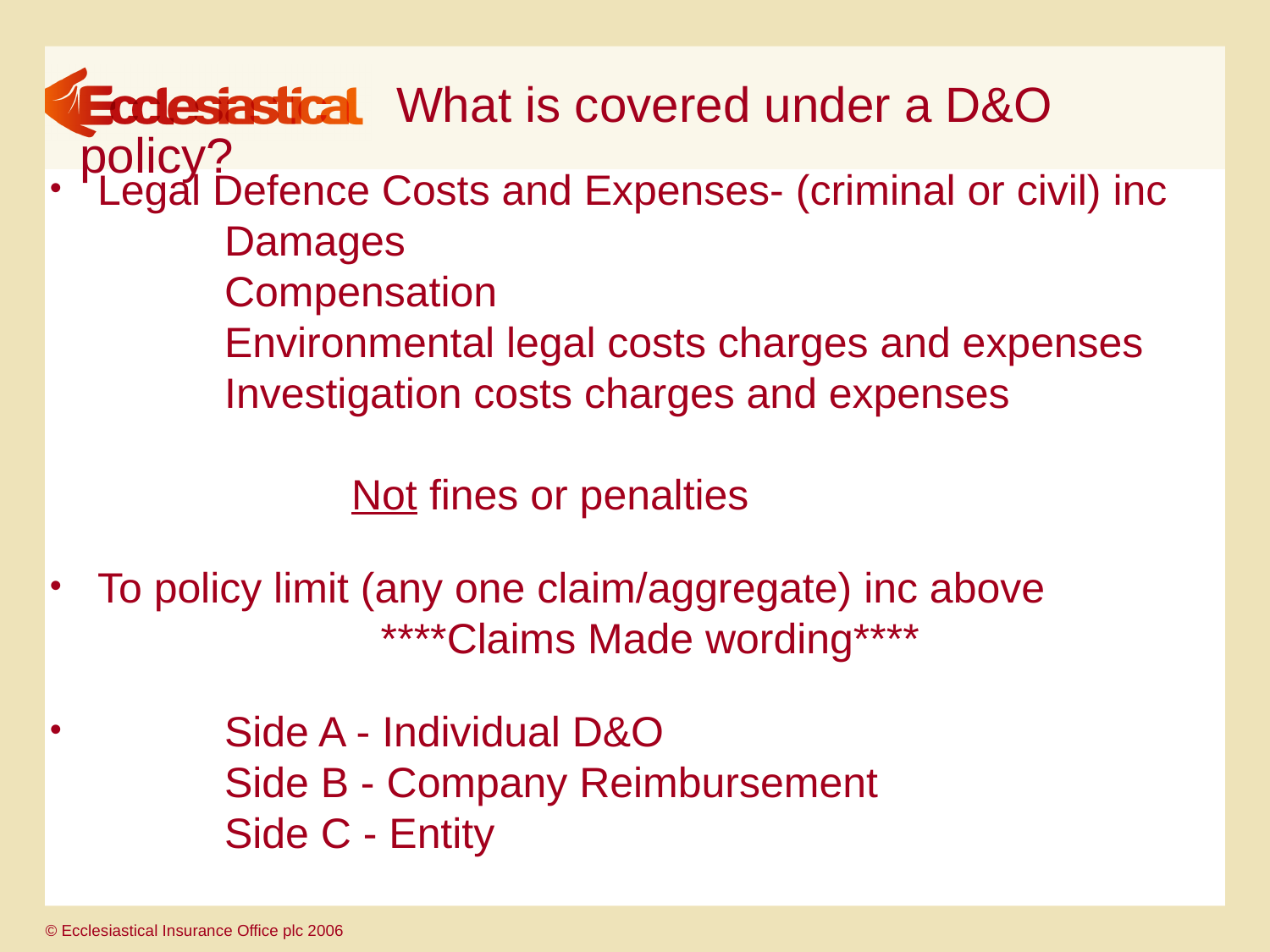

# What is covered under a D&O policy?
Legal Defence Costs and Expenses- (criminal or civil) inc
	Damages
	Compensation
	Environmental legal costs charges and expenses
	Investigation costs charges and expenses
		Not fines or penalties
To policy limit (any one claim/aggregate) inc above
                        ****Claims Made wording****
	Side A - Individual D&O
	Side B - Company Reimbursement
	Side C - Entity